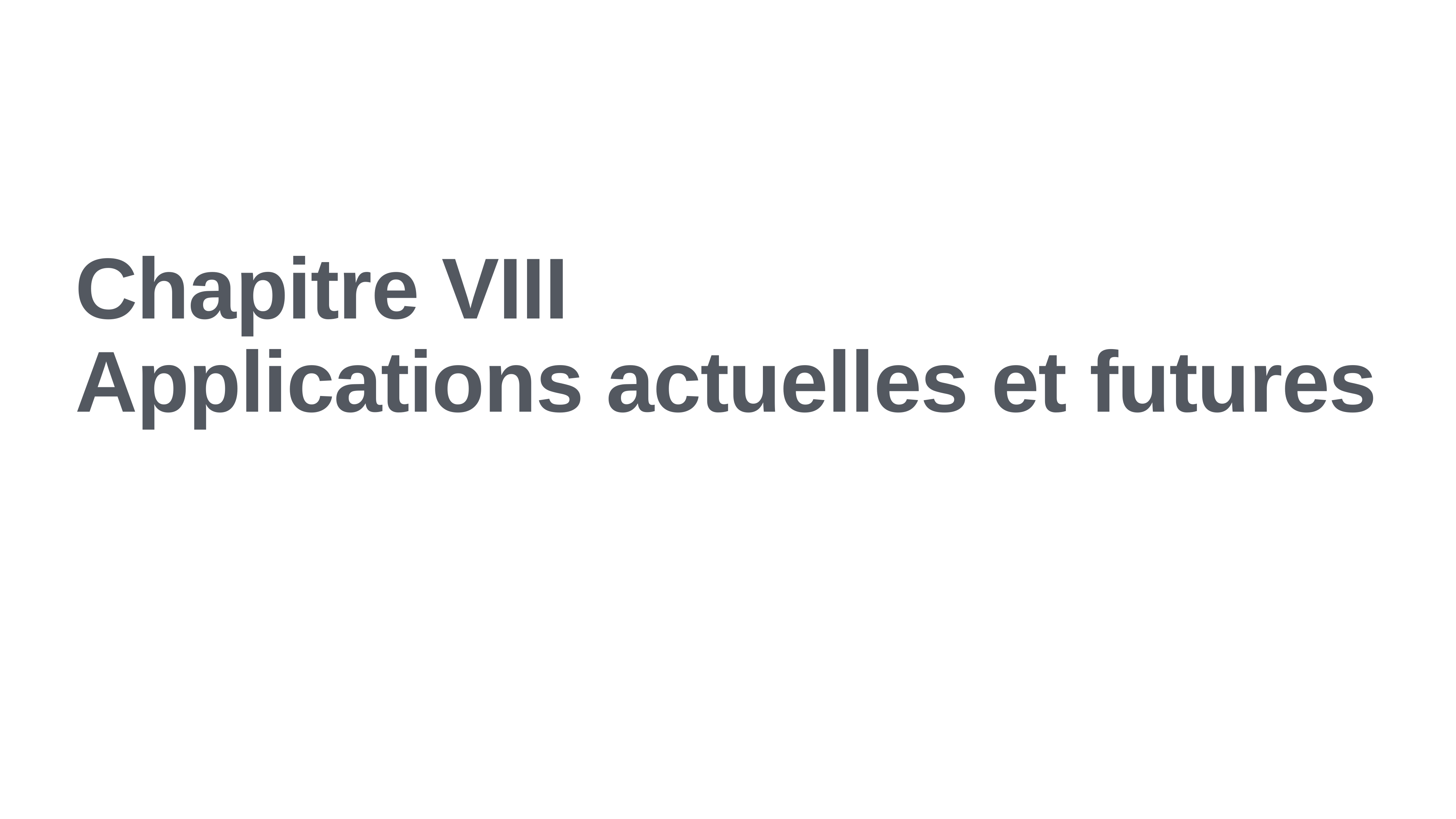

# Chapitre VIII Applications actuelles et futures